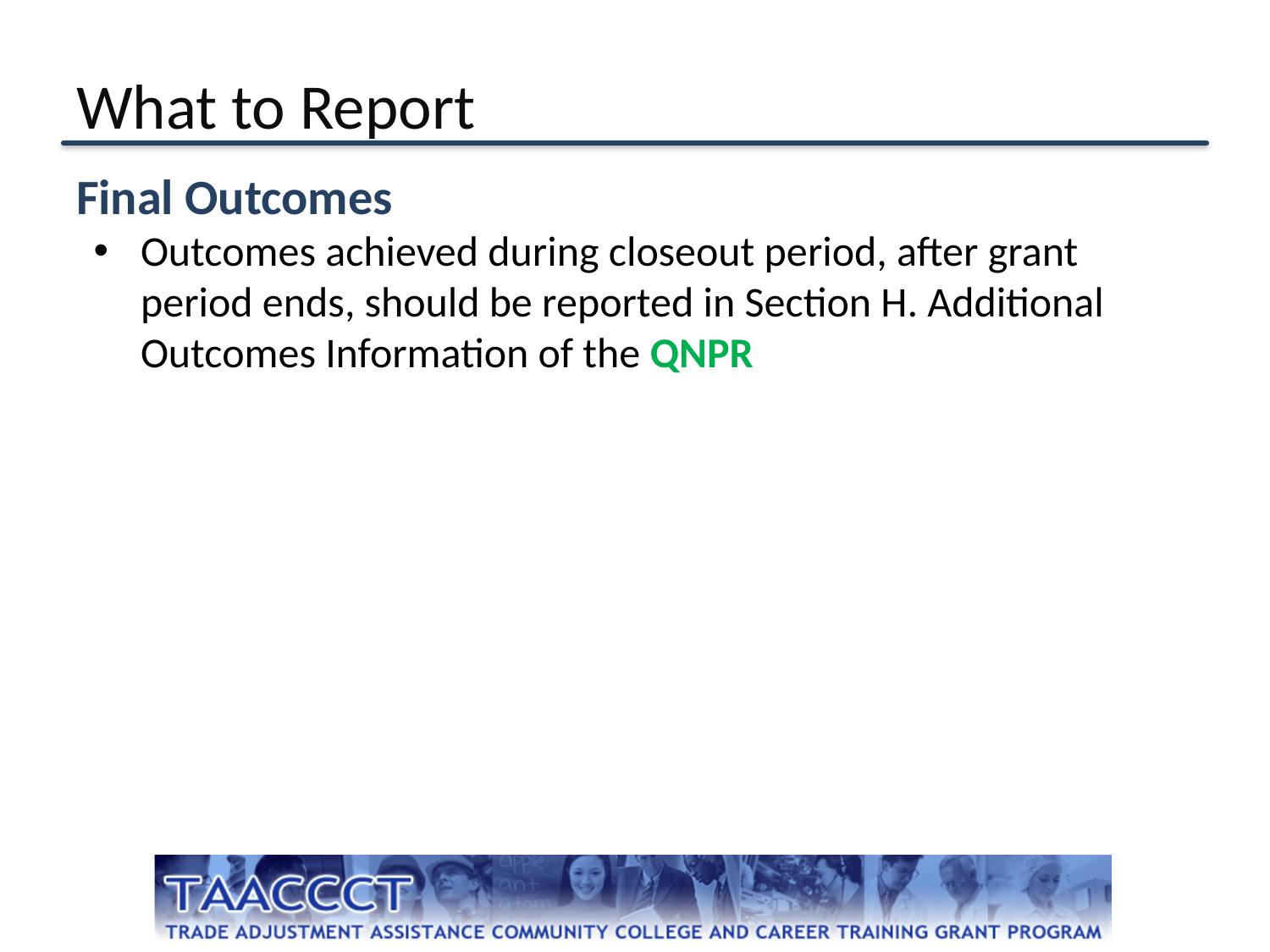

# What to Report
Final Outcomes
Outcomes achieved during closeout period, after grant period ends, should be reported in Section H. Additional Outcomes Information of the QNPR